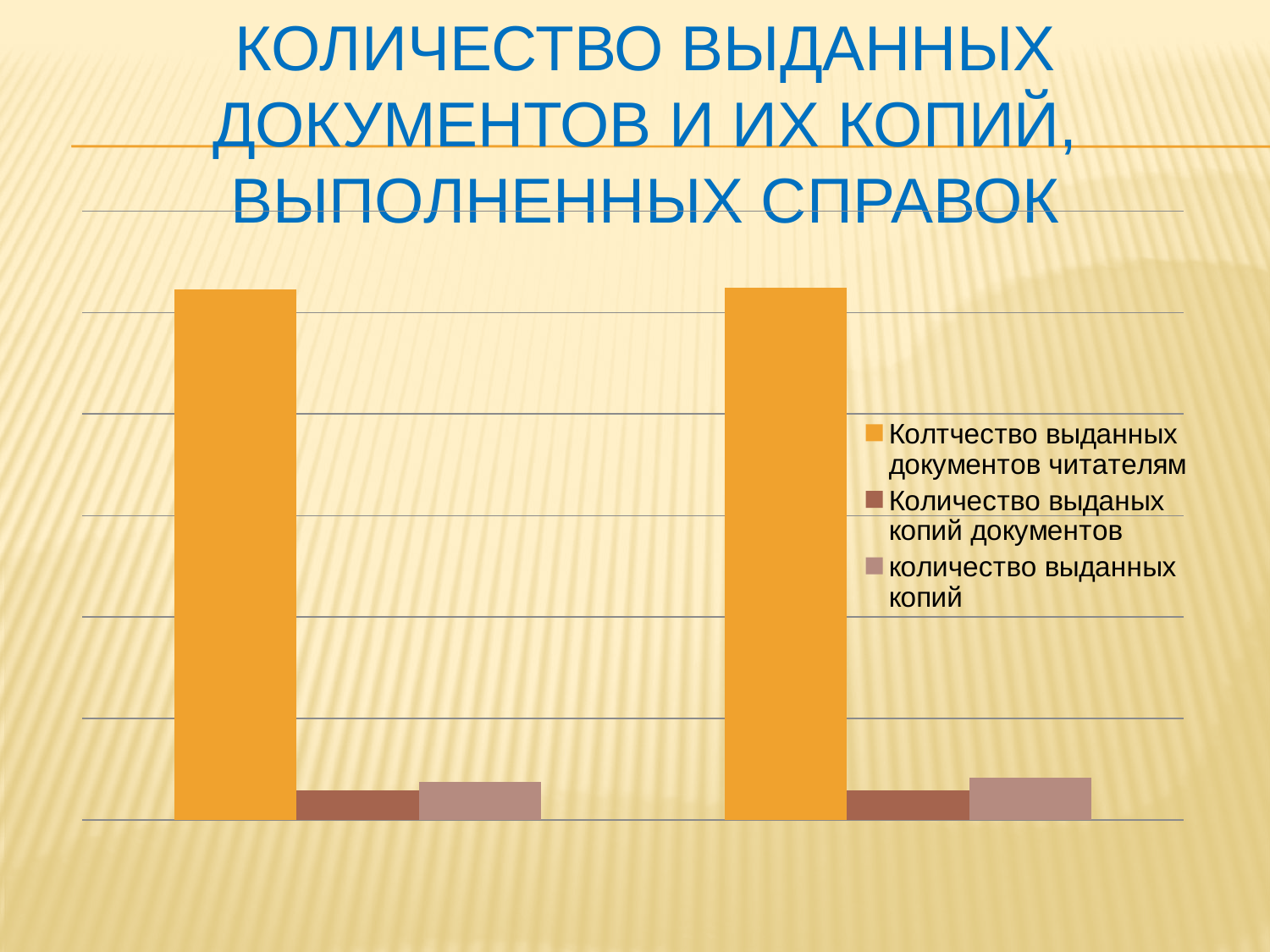

# Количество выданных документов и их копий, выполненных справок

### Chart

| Category | Колтчество выданных документов читателям | Количество выданых копий документов | количество выданных копий |
|---|---|---|---|
| 2015 год | 261217.0 | 14687.0 | 18848.0 |
| 2016 год | 262016.0 | 14597.0 | 20855.0 |